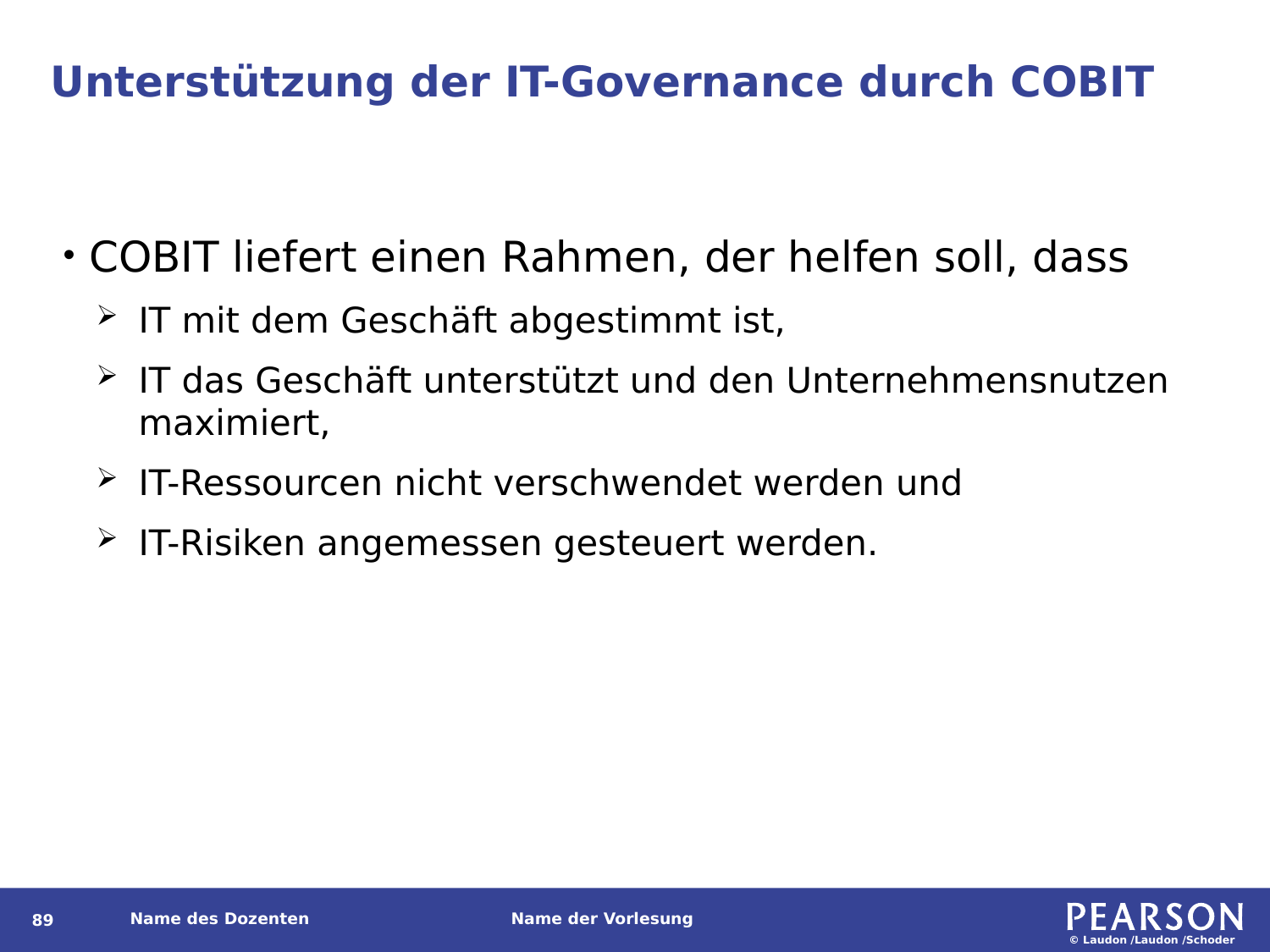

# Unterstützung der IT-Governance durch COBIT

COBIT liefert einen Rahmen, der helfen soll, dass
IT mit dem Geschäft abgestimmt ist,
IT das Geschäft unterstützt und den Unternehmensnutzen maximiert,
IT-Ressourcen nicht verschwendet werden und
IT-Risiken angemessen gesteuert werden.

89